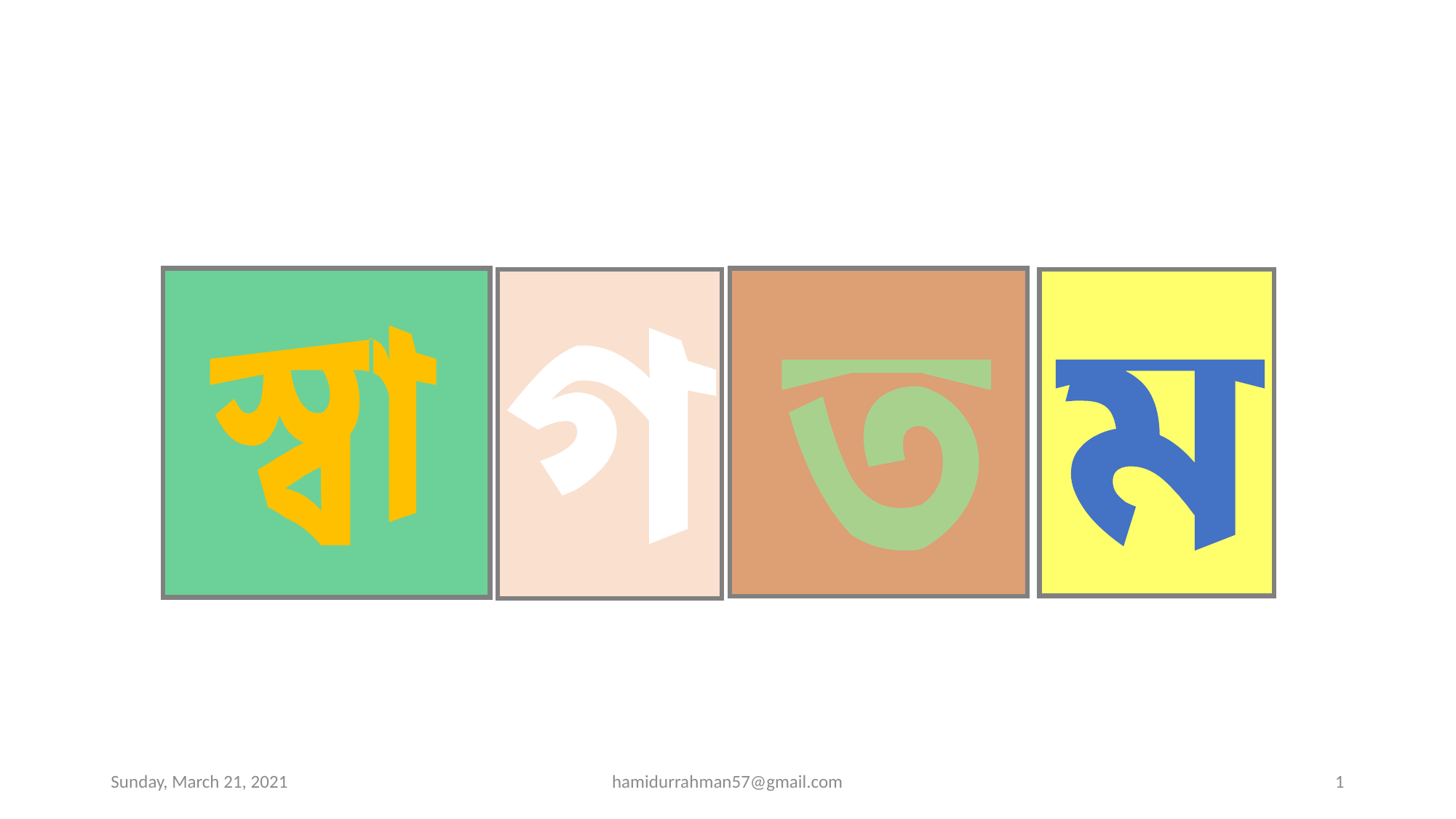

স্বা
গ
ত
ম
Sunday, March 21, 2021
hamidurrahman57@gmail.com
1